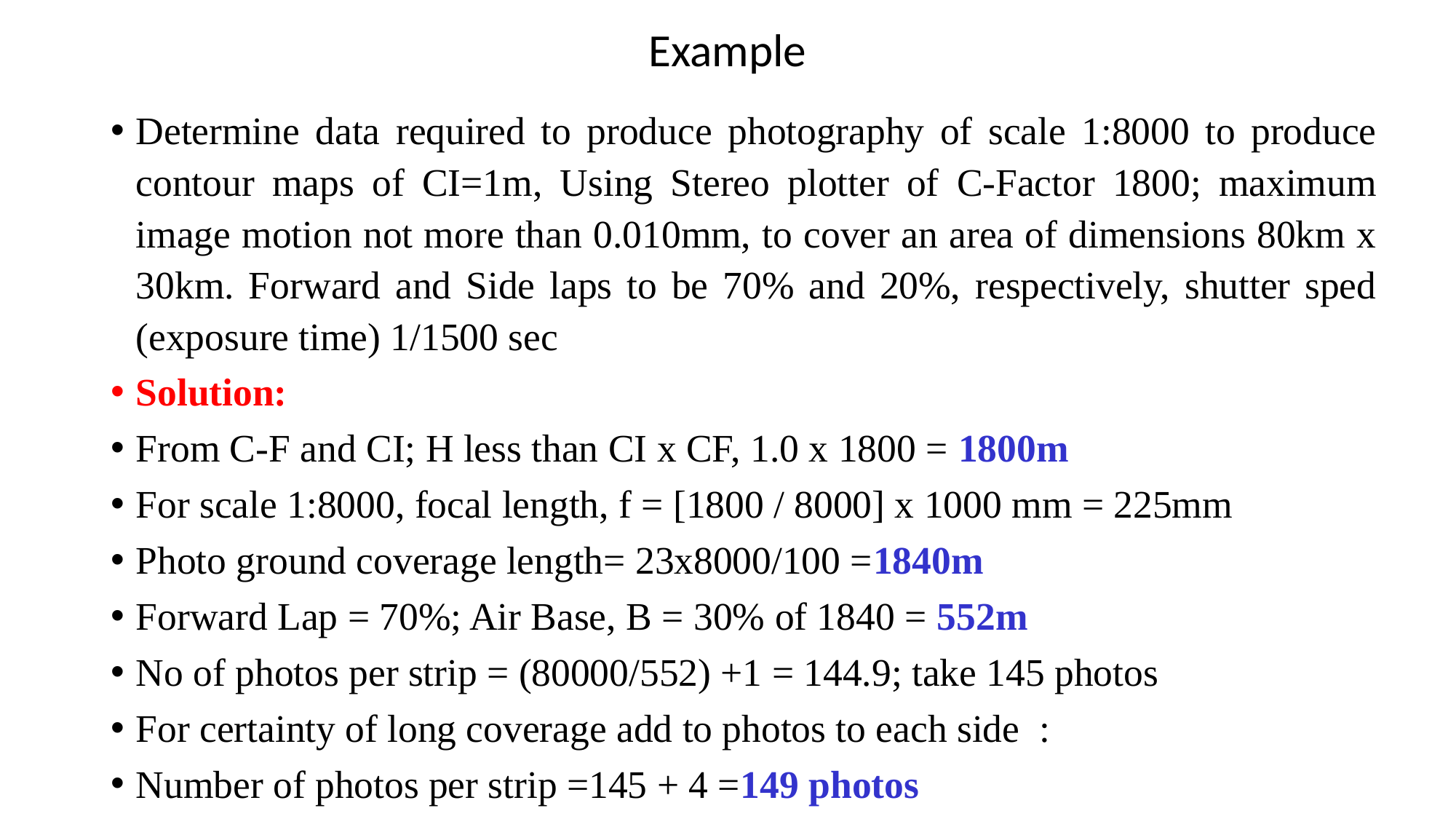

# Example
Determine data required to produce photography of scale 1:8000 to produce contour maps of CI=1m, Using Stereo plotter of C-Factor 1800; maximum image motion not more than 0.010mm, to cover an area of dimensions 80km x 30km. Forward and Side laps to be 70% and 20%, respectively, shutter sped (exposure time) 1/1500 sec
Solution:
From C-F and CI; H less than CI x CF, 1.0 x 1800 = 1800m
For scale 1:8000, focal length, f = [1800 / 8000] x 1000 mm = 225mm
Photo ground coverage length= 23x8000/100 =1840m
Forward Lap = 70%; Air Base, B = 30% of 1840 = 552m
No of photos per strip = (80000/552) +1 = 144.9; take 145 photos
For certainty of long coverage add to photos to each side  :
Number of photos per strip =145 + 4 =149 photos